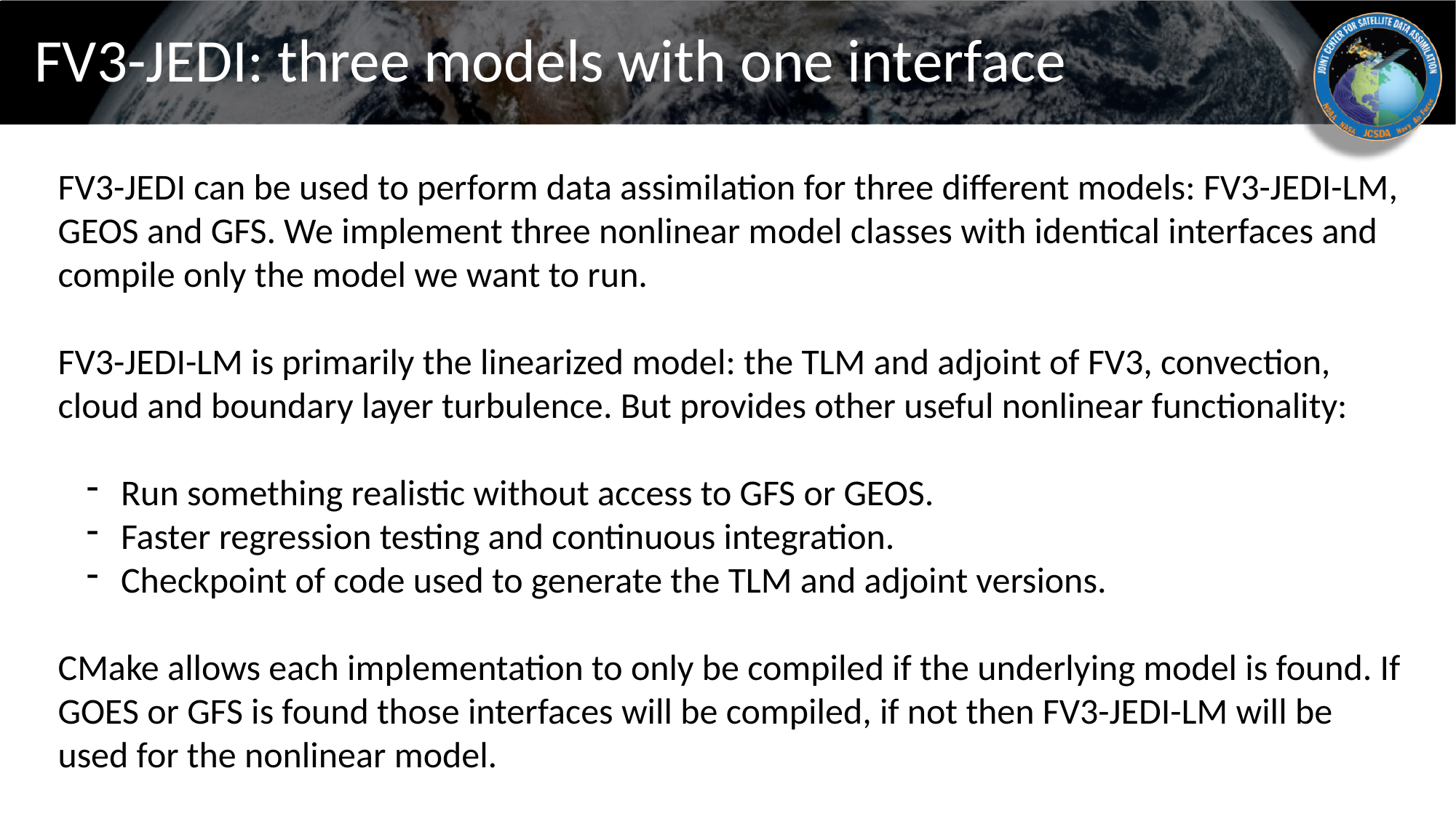

# FV3-JEDI: three models with one interface
FV3-JEDI can be used to perform data assimilation for three different models: FV3-JEDI-LM, GEOS and GFS. We implement three nonlinear model classes with identical interfaces and compile only the model we want to run.

FV3-JEDI-LM is primarily the linearized model: the TLM and adjoint of FV3, convection, cloud and boundary layer turbulence. But provides other useful nonlinear functionality:

Run something realistic without access to GFS or GEOS.
Faster regression testing and continuous integration.
Checkpoint of code used to generate the TLM and adjoint versions.

CMake allows each implementation to only be compiled if the underlying model is found. If GOES or GFS is found those interfaces will be compiled, if not then FV3-JEDI-LM will be used for the nonlinear model.